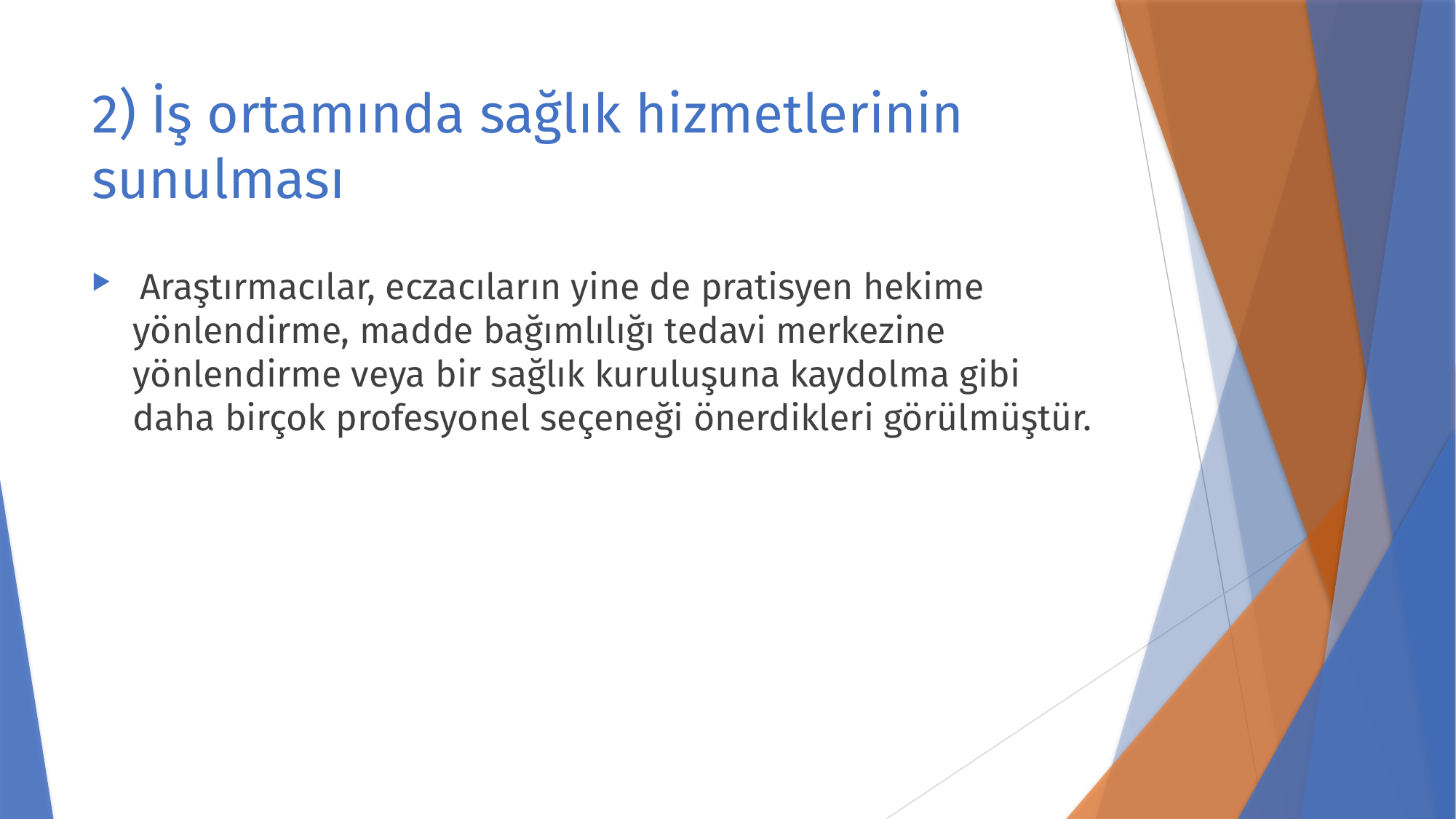

# 2) İş ortamında sağlık hizmetlerinin sunulması
 Araştırmacılar, eczacıların yine de pratisyen hekime yönlendirme, madde bağımlılığı tedavi merkezine yönlendirme veya bir sağlık kuruluşuna kaydolma gibi daha birçok profesyonel seçeneği önerdikleri görülmüştür.